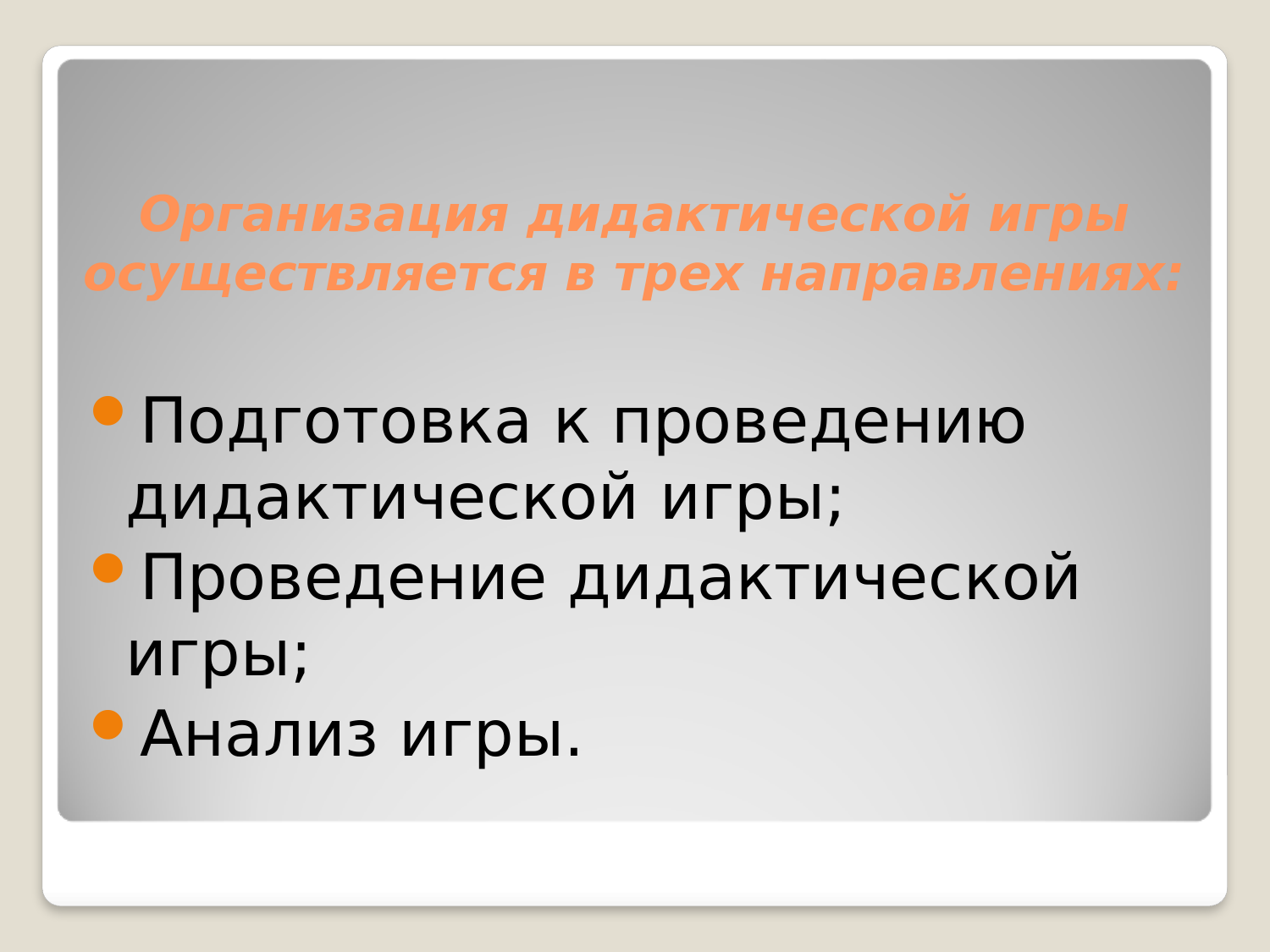

# Организация дидактической игры осуществляется в трех направлениях:
Подготовка к проведению дидактической игры;
Проведение дидактической игры;
Анализ игры.